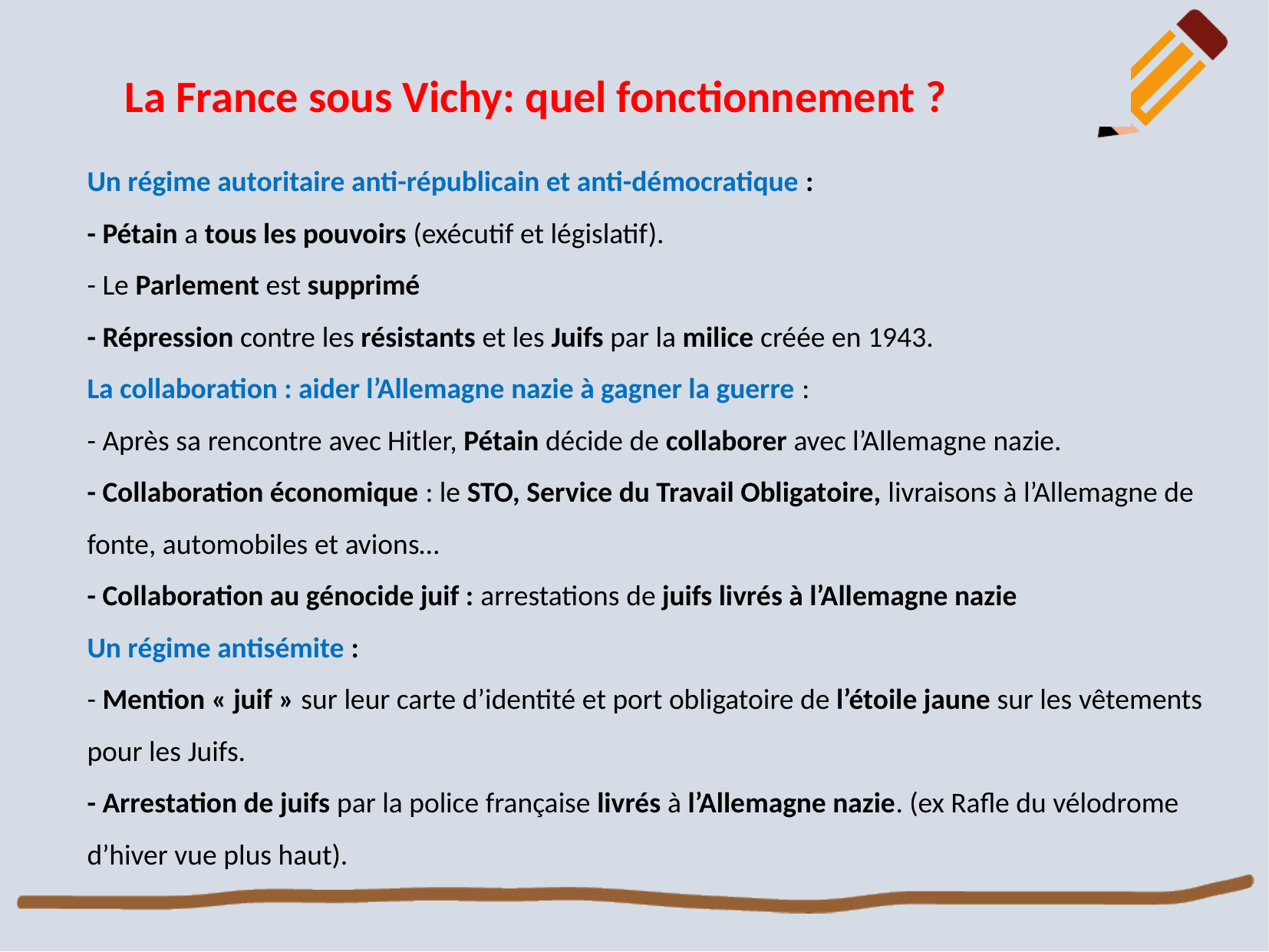

La France sous Vichy: quel fonctionnement ?
Un régime autoritaire anti-républicain et anti-démocratique :
- Pétain a tous les pouvoirs (exécutif et législatif).
- Le Parlement est supprimé
- Répression contre les résistants et les Juifs par la milice créée en 1943.
La collaboration : aider l’Allemagne nazie à gagner la guerre :
- Après sa rencontre avec Hitler, Pétain décide de collaborer avec l’Allemagne nazie.
- Collaboration économique : le STO, Service du Travail Obligatoire, livraisons à l’Allemagne de fonte, automobiles et avions…
- Collaboration au génocide juif : arrestations de juifs livrés à l’Allemagne nazie
Un régime antisémite :
- Mention « juif » sur leur carte d’identité et port obligatoire de l’étoile jaune sur les vêtements pour les Juifs.
- Arrestation de juifs par la police française livrés à l’Allemagne nazie. (ex Rafle du vélodrome d’hiver vue plus haut).